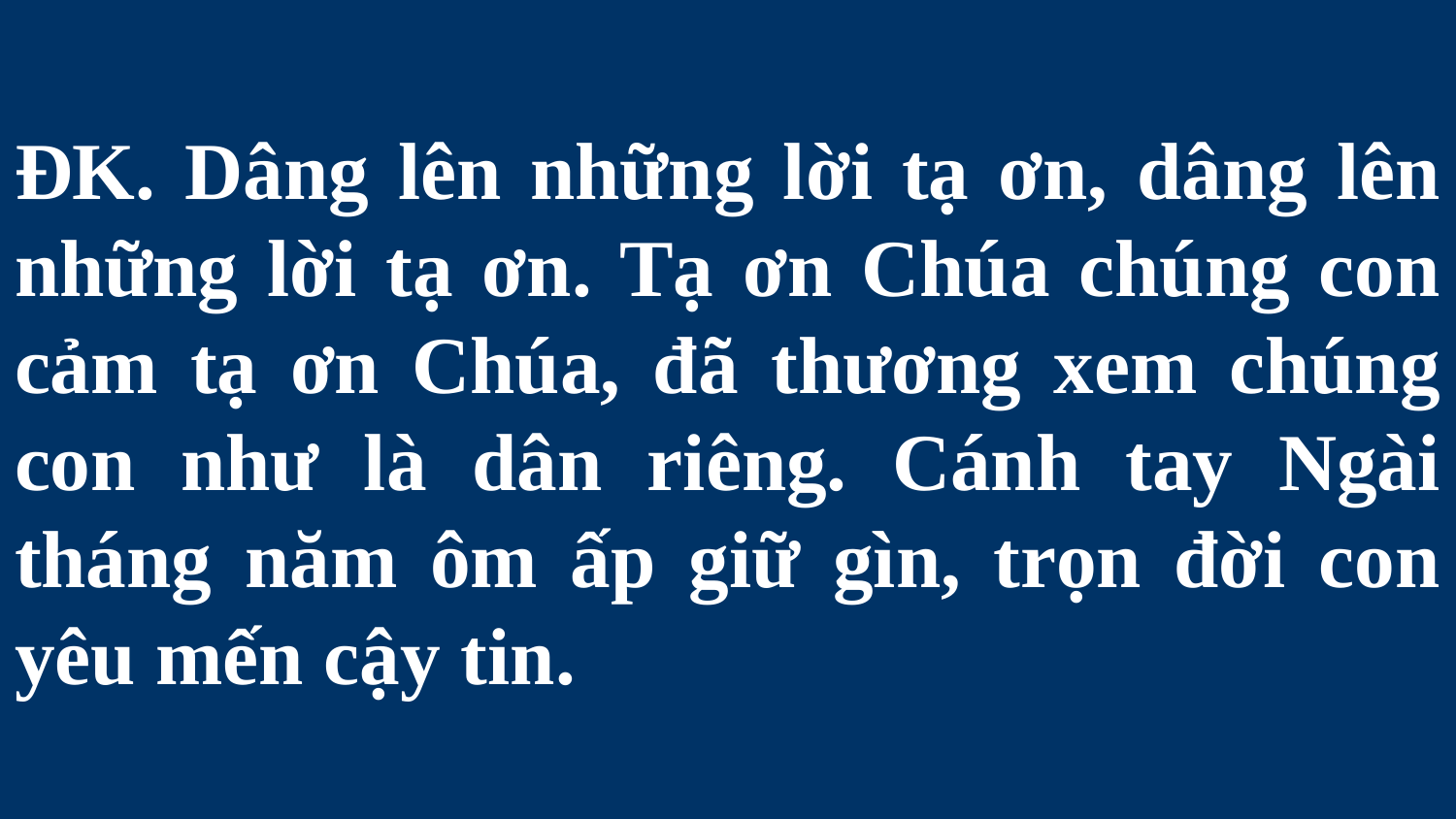

# ĐK. Dâng lên những lời tạ ơn, dâng lên những lời tạ ơn. Tạ ơn Chúa chúng con cảm tạ ơn Chúa, đã thương xem chúng con như là dân riêng. Cánh tay Ngài tháng năm ôm ấp giữ gìn, trọn đời con yêu mến cậy tin.